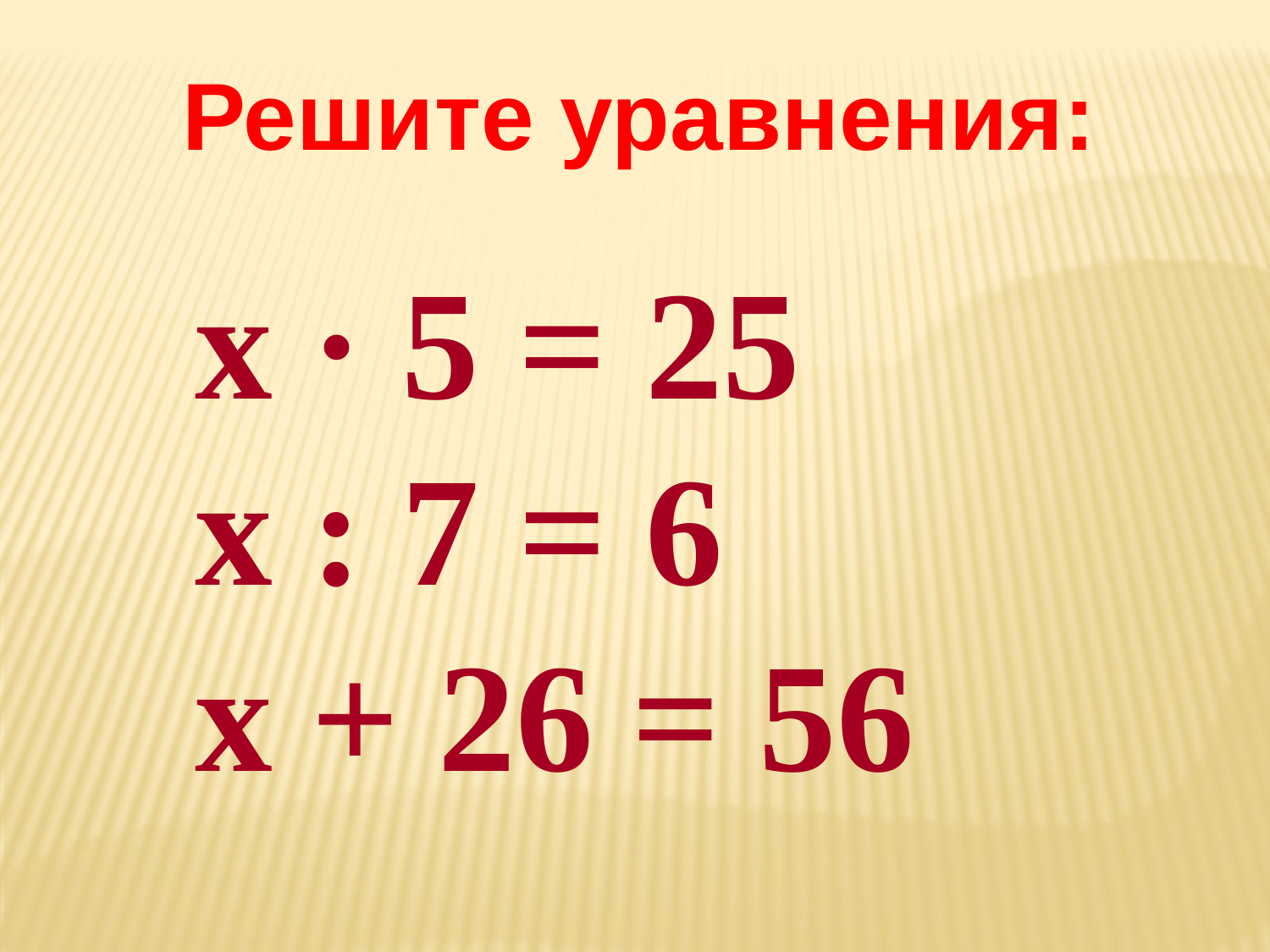

Решите уравнения:
х · 5 = 25
х : 7 = 6
х + 26 = 56